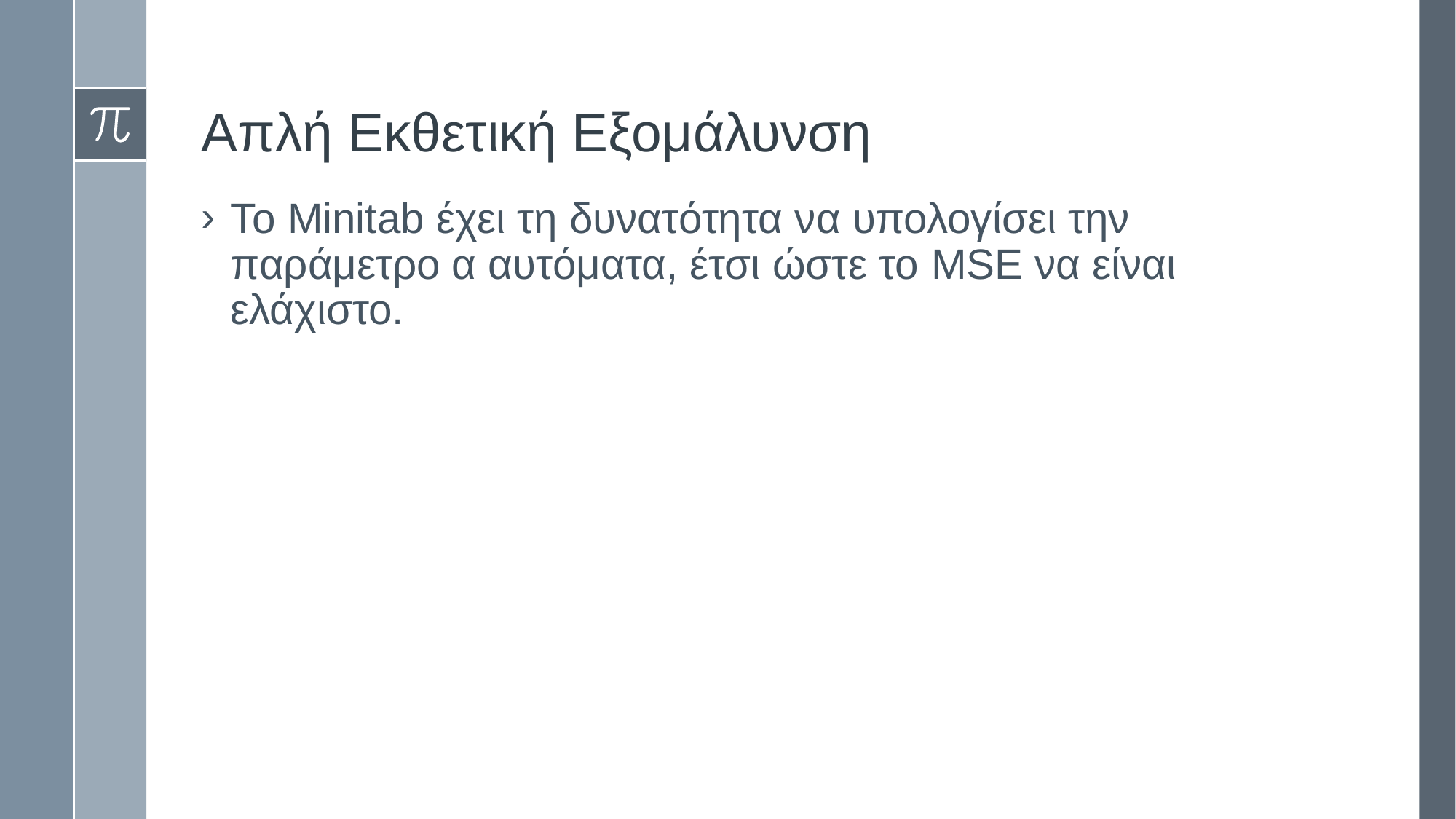

# Απλή Εκθετική Εξομάλυνση
Το Minitab έχει τη δυνατότητα να υπολογίσει την παράμετρο α αυτόματα, έτσι ώστε το MSE να είναι ελάχιστο.